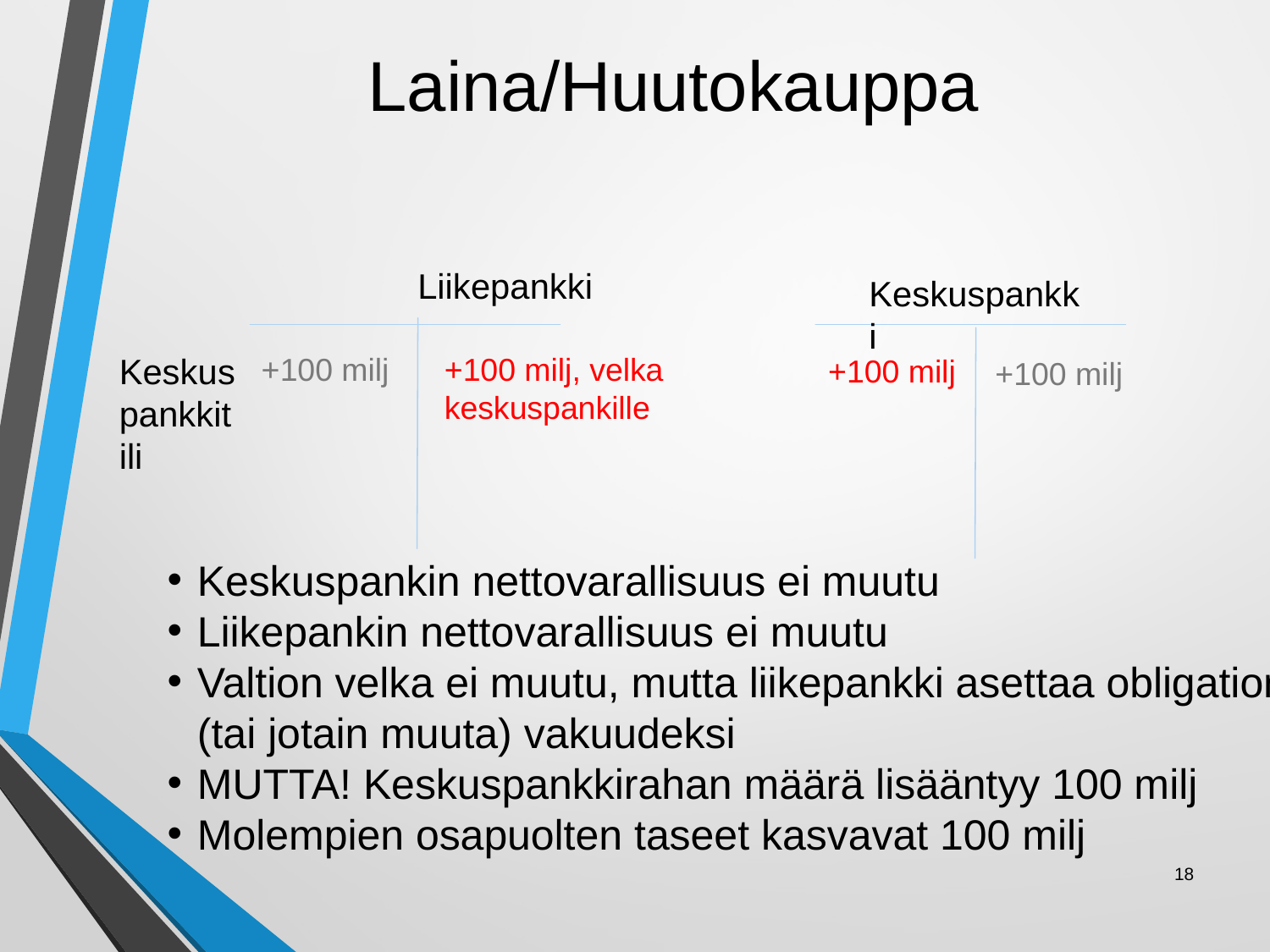

# Laina/Huutokauppa
Liikepankki
Keskuspankki
Keskuspankkitili
+100 milj
+100 milj, velka keskuspankille
+100 milj
+100 milj
Keskuspankin nettovarallisuus ei muutu
Liikepankin nettovarallisuus ei muutu
Valtion velka ei muutu, mutta liikepankki asettaa obligation (tai jotain muuta) vakuudeksi
MUTTA! Keskuspankkirahan määrä lisääntyy 100 milj
Molempien osapuolten taseet kasvavat 100 milj

18